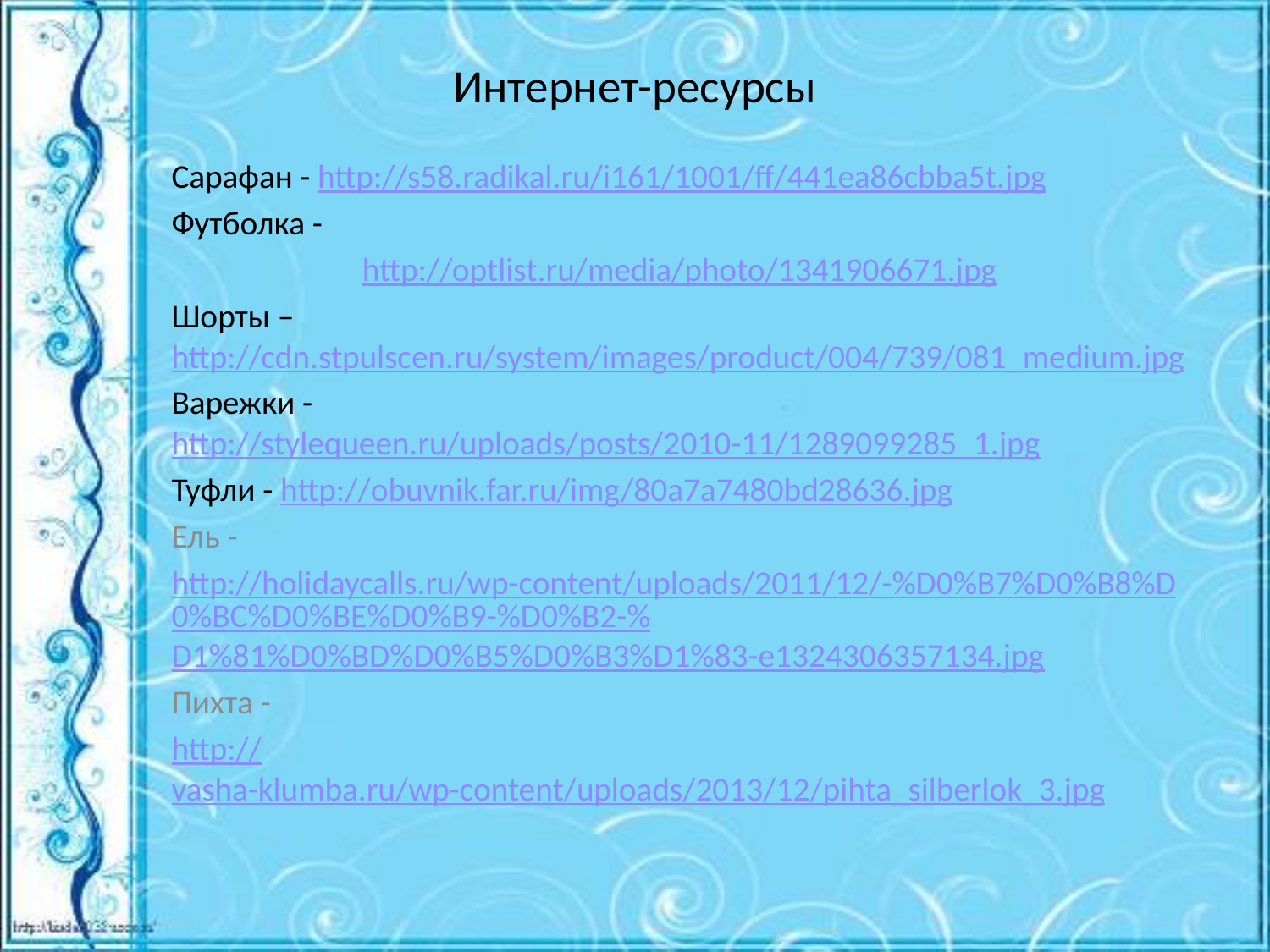

# Интернет-ресурсы
Сарафан - http://s58.radikal.ru/i161/1001/ff/441ea86cbba5t.jpg
Футболка -
http://optlist.ru/media/photo/1341906671.jpg
Шорты – http://cdn.stpulscen.ru/system/images/product/004/739/081_medium.jpg
Варежки - http://stylequeen.ru/uploads/posts/2010-11/1289099285_1.jpg
Туфли - http://obuvnik.far.ru/img/80a7a7480bd28636.jpg
Ель -
http://holidaycalls.ru/wp-content/uploads/2011/12/-%D0%B7%D0%B8%D0%BC%D0%BE%D0%B9-%D0%B2-%D1%81%D0%BD%D0%B5%D0%B3%D1%83-e1324306357134.jpg
Пихта -
http://vasha-klumba.ru/wp-content/uploads/2013/12/pihta_silberlok_3.jpg